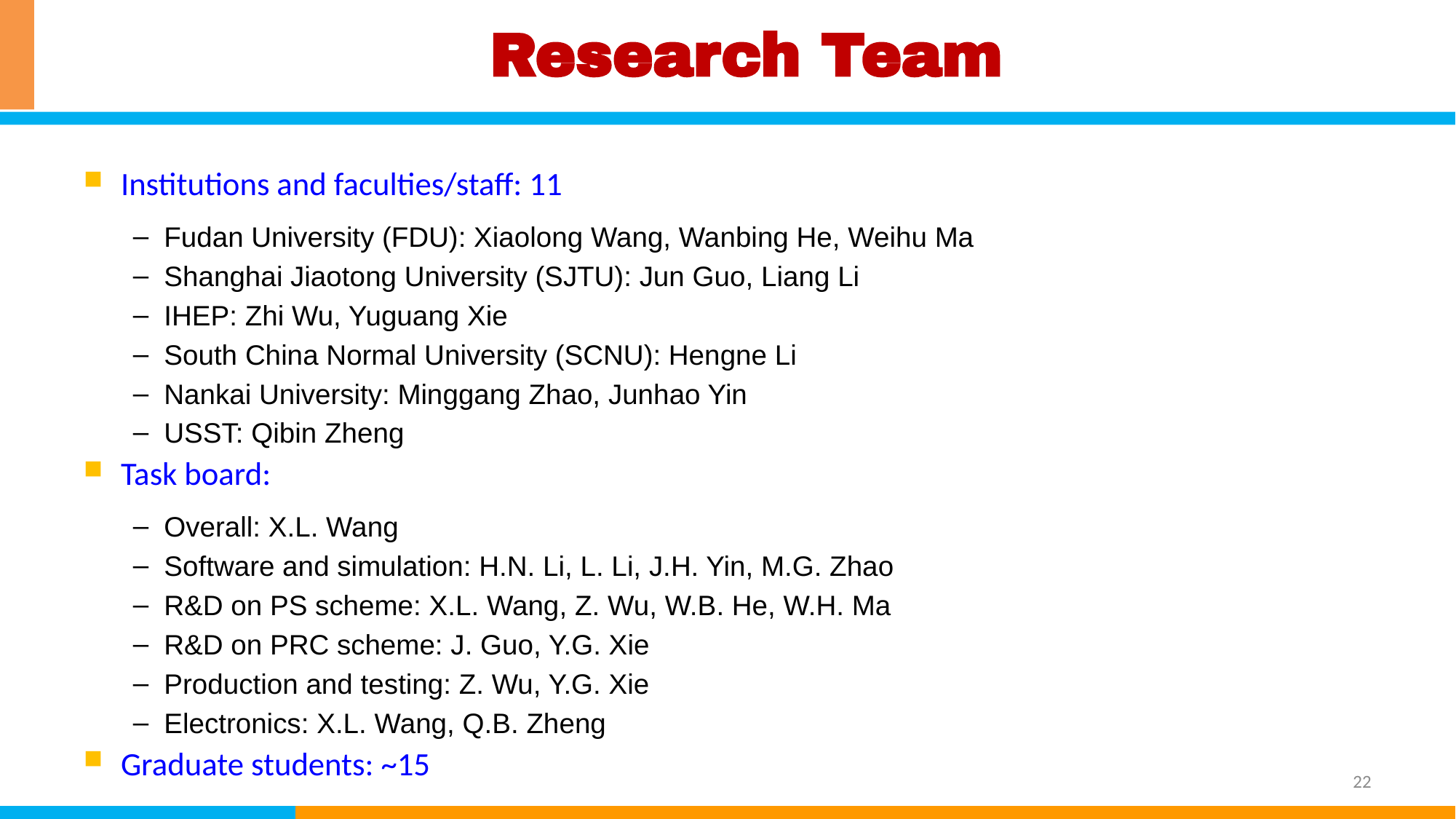

Research Team
Institutions and faculties/staff: 11
Fudan University (FDU): Xiaolong Wang, Wanbing He, Weihu Ma
Shanghai Jiaotong University (SJTU): Jun Guo, Liang Li
IHEP: Zhi Wu, Yuguang Xie
South China Normal University (SCNU): Hengne Li
Nankai University: Minggang Zhao, Junhao Yin
USST: Qibin Zheng
Task board:
Overall: X.L. Wang
Software and simulation: H.N. Li, L. Li, J.H. Yin, M.G. Zhao
R&D on PS scheme: X.L. Wang, Z. Wu, W.B. He, W.H. Ma
R&D on PRC scheme: J. Guo, Y.G. Xie
Production and testing: Z. Wu, Y.G. Xie
Electronics: X.L. Wang, Q.B. Zheng
Graduate students: ~15

22